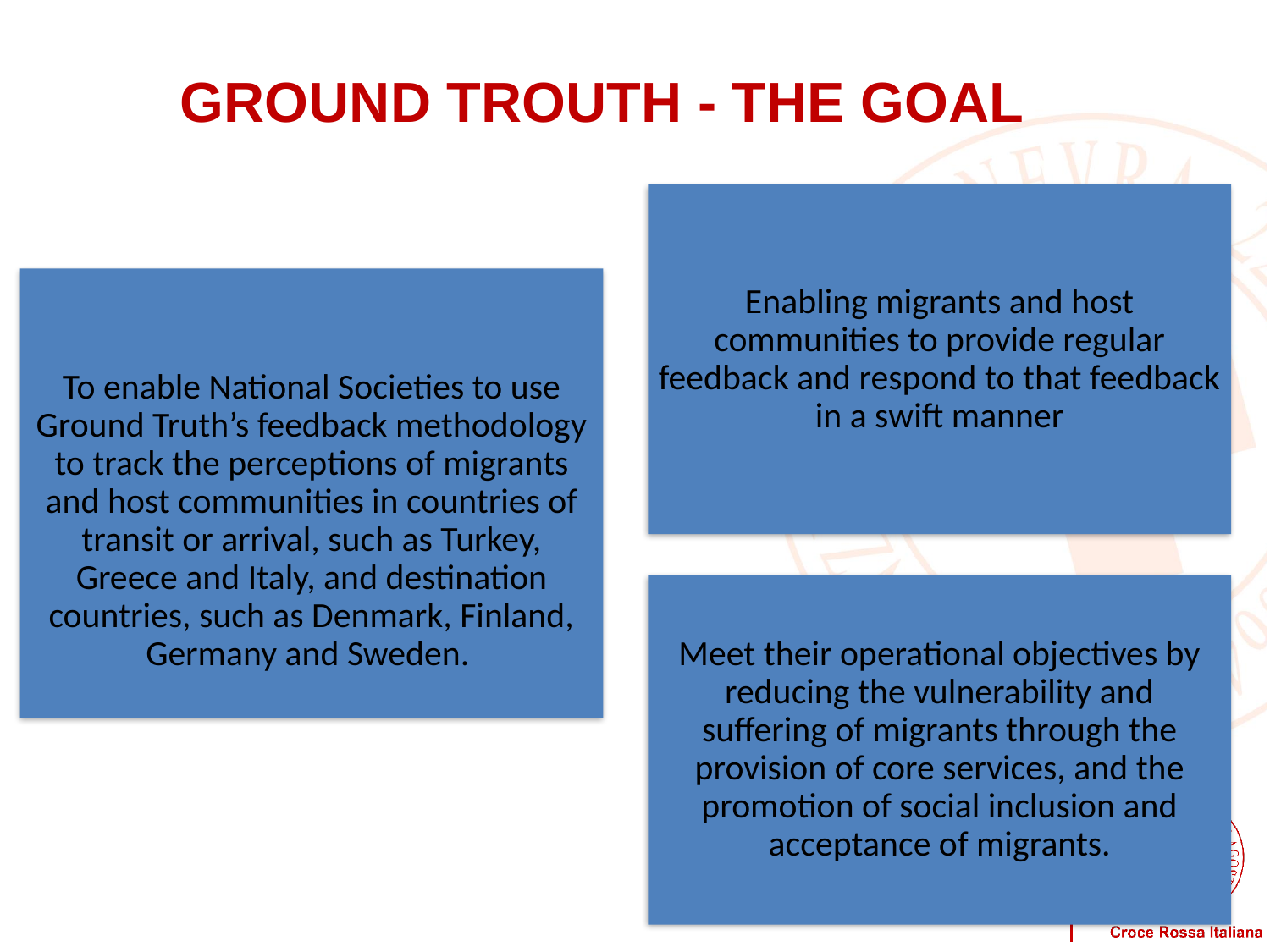

To enable National Societies to use Ground Truth’s feedback methodology to track the perceptions of migrants and host communities in countries of transit or arrival, such as Turkey, Greece and Italy, and destination countries, such as Denmark, Finland, Germany and Sweden.
Enabling migrants and host communities to provide regular feedback and respond to that feedback in a swift manner
Meet their operational objectives by reducing the vulnerability and suffering of migrants through the provision of core services, and the promotion of social inclusion and acceptance of migrants.
# GROUND TROUTH - THE GOAL